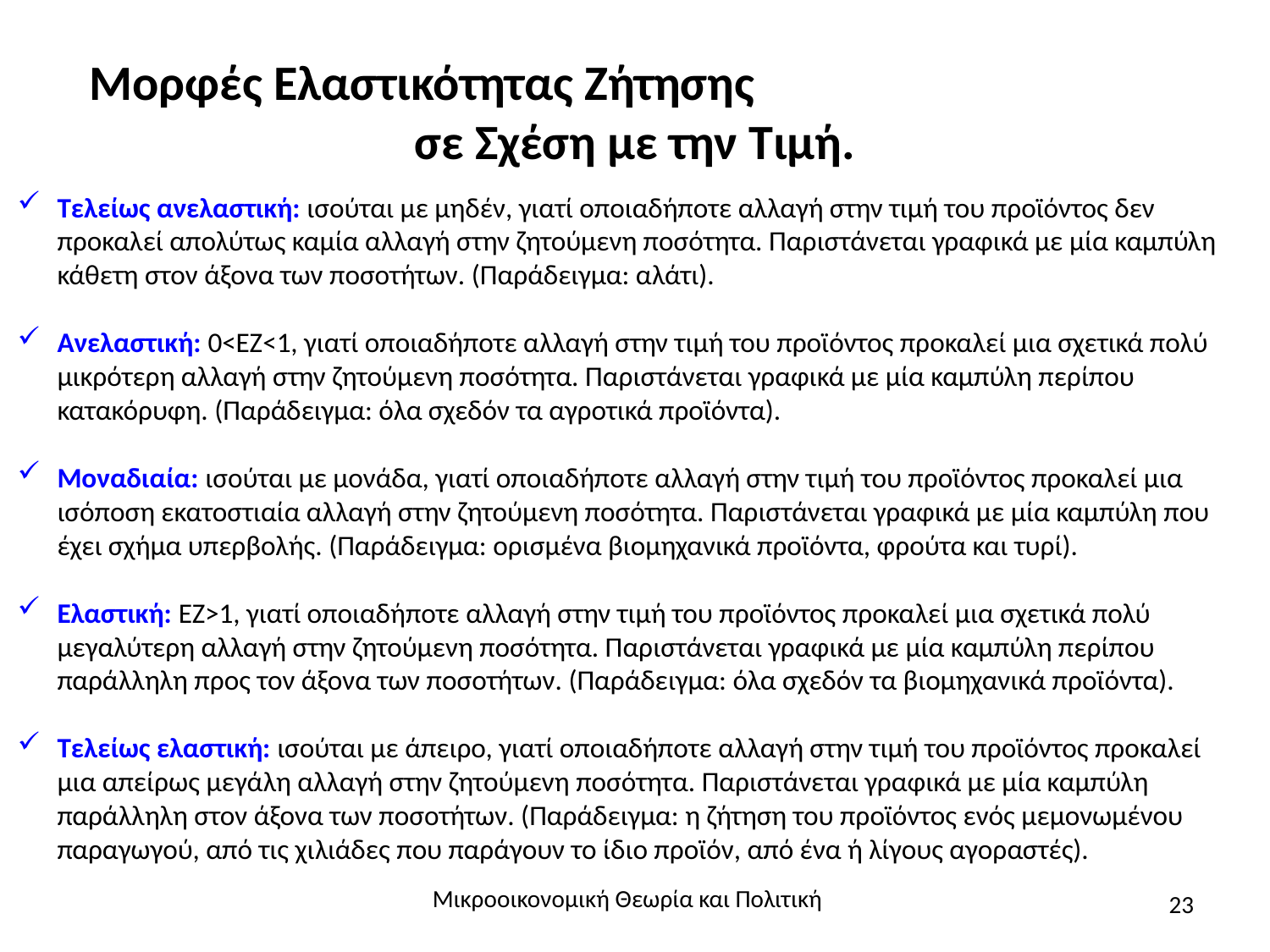

# Μορφές Ελαστικότητας Ζήτησης                                       σε Σχέση με την Τιμή.
Τελείως ανελαστική: ισούται με μηδέν, γιατί οποιαδήποτε αλλαγή στην τιμή του προϊόντος δεν προκαλεί απολύτως καμία αλλαγή στην ζητούμενη ποσότητα. Παριστάνεται γραφικά με μία καμπύλη κάθετη στον άξονα των ποσοτήτων. (Παράδειγμα: αλάτι).

Ανελαστική: 0<ΕΖ<1, γιατί οποιαδήποτε αλλαγή στην τιμή του προϊόντος προκαλεί μια σχετικά πολύ μικρότερη αλλαγή στην ζητούμενη ποσότητα. Παριστάνεται γραφικά με μία καμπύλη περίπου κατακόρυφη. (Παράδειγμα: όλα σχεδόν τα αγροτικά προϊόντα).

Μοναδιαία: ισούται με μονάδα, γιατί οποιαδήποτε αλλαγή στην τιμή του προϊόντος προκαλεί μια ισόποση εκατοστιαία αλλαγή στην ζητούμενη ποσότητα. Παριστάνεται γραφικά με μία καμπύλη που έχει σχήμα υπερβολής. (Παράδειγμα: ορισμένα βιομηχανικά προϊόντα, φρούτα και τυρί).

Ελαστική: ΕΖ>1, γιατί οποιαδήποτε αλλαγή στην τιμή του προϊόντος προκαλεί μια σχετικά πολύ μεγαλύτερη αλλαγή στην ζητούμενη ποσότητα. Παριστάνεται γραφικά με μία καμπύλη περίπου παράλληλη προς τον άξονα των ποσοτήτων. (Παράδειγμα: όλα σχεδόν τα βιομηχανικά προϊόντα).

Τελείως ελαστική: ισούται με άπειρο, γιατί οποιαδήποτε αλλαγή στην τιμή του προϊόντος προκαλεί μια απείρως μεγάλη αλλαγή στην ζητούμενη ποσότητα. Παριστάνεται γραφικά με μία καμπύλη παράλληλη στον άξονα των ποσοτήτων. (Παράδειγμα: η ζήτηση του προϊόντος ενός μεμονωμένου παραγωγού, από τις χιλιάδες που παράγουν το ίδιο προϊόν, από ένα ή λίγους αγοραστές).
Μικροοικονομική Θεωρία και Πολιτική
23